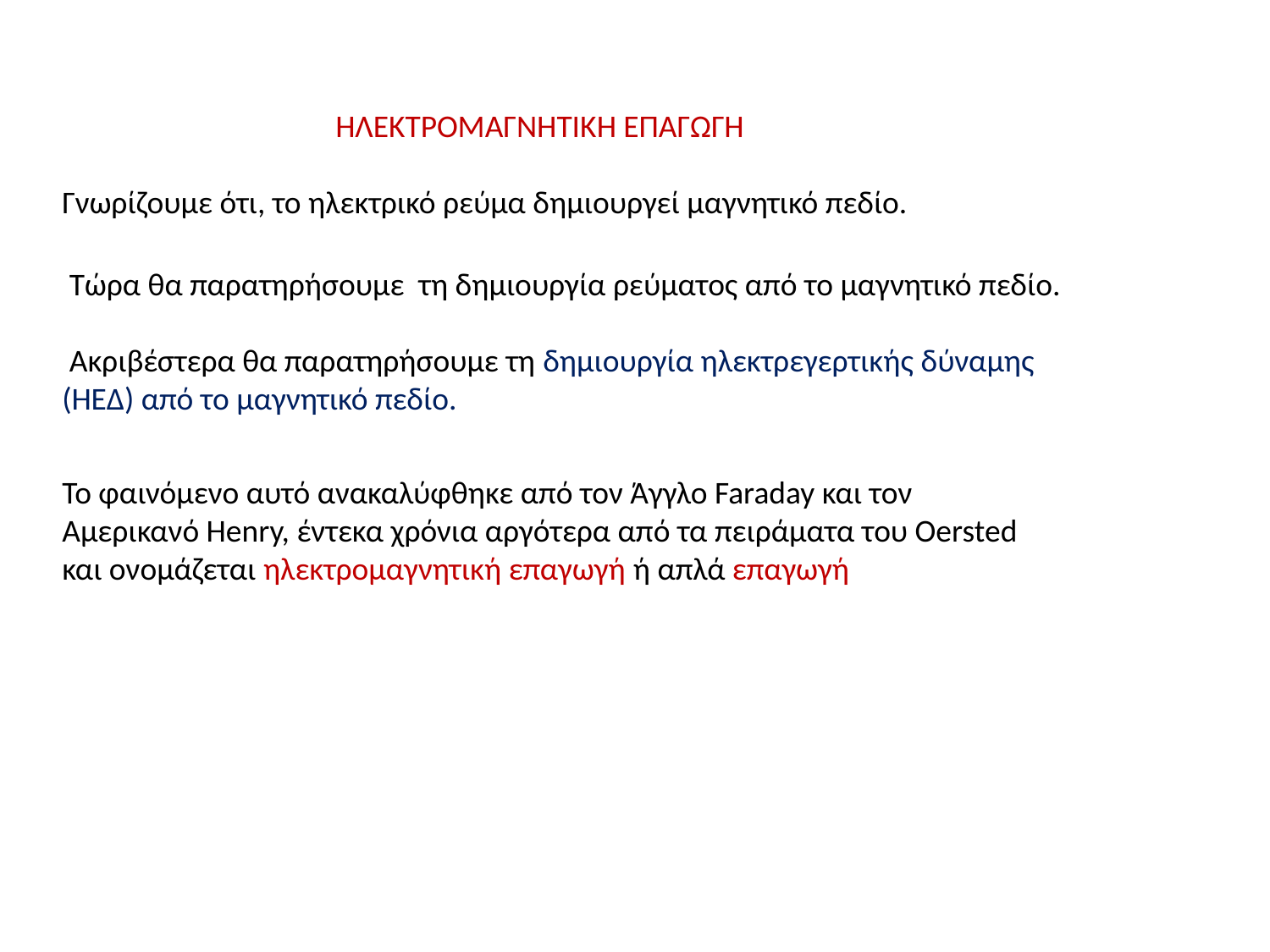

ΗΛΕΚΤΡΟΜΑΓΝΗΤΙΚΗ ΕΠΑΓΩΓΗ
Γνωρίζουμε ότι, το ηλεκτρικό ρεύμα δημιουργεί μαγνητικό πεδίο.
 Τώρα θα παρατηρήσουμε  τη δημιουργία ρεύματος από το μαγνητικό πεδίο.
 Ακριβέστερα θα παρατηρήσουμε τη δημιουργία ηλεκτρεγερτικής δύναμης (ΗΕΔ) από το μαγνητικό πεδίο.
Το φαινόμενο αυτό ανακαλύφθηκε από τον Άγγλο Faraday και τον Αμερικανό Henry, έντεκα χρόνια αργότερα από τα πειράματα του Oersted και ονομάζεται ηλεκτρομαγνητική επαγωγή ή απλά επαγωγή